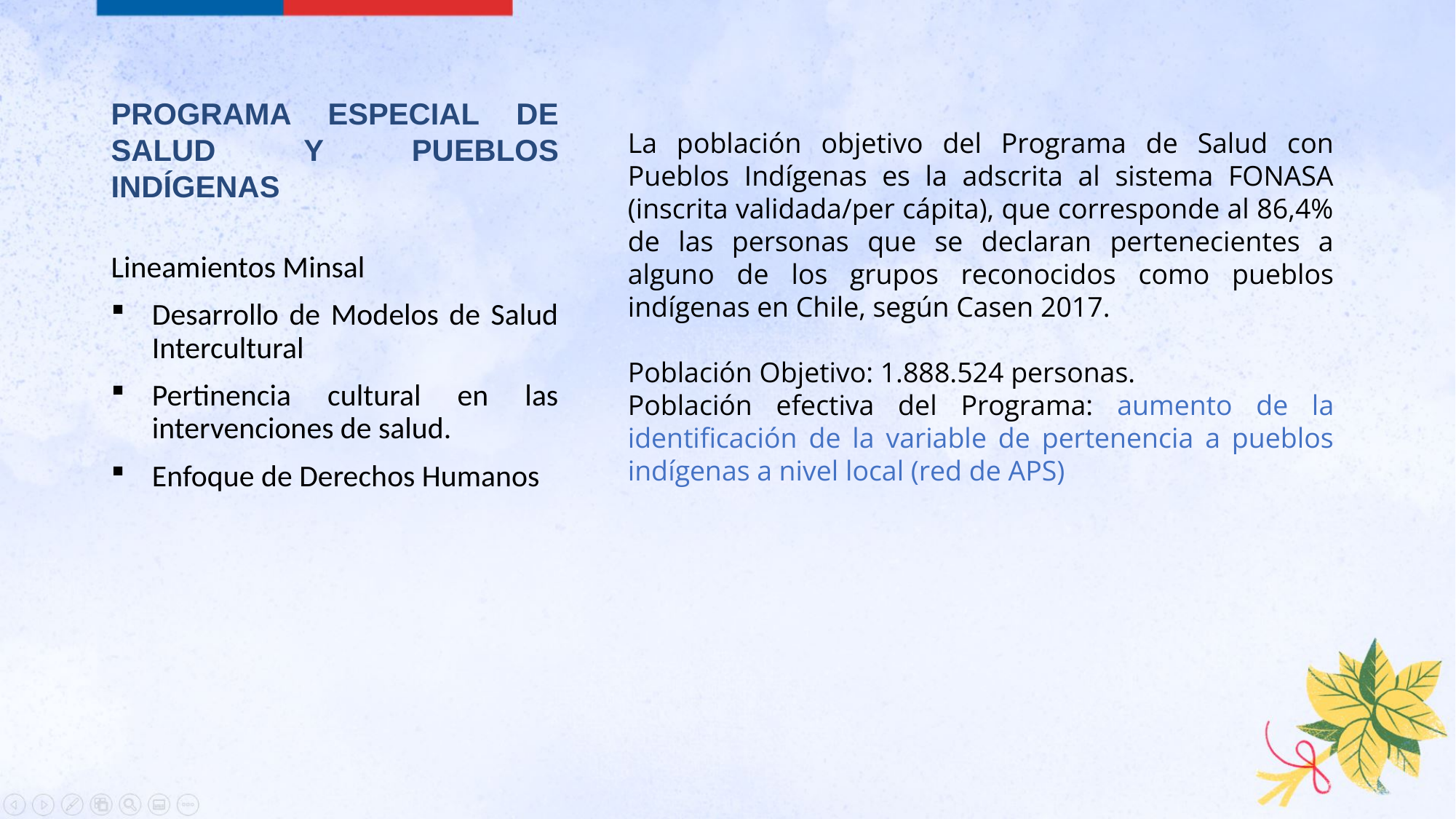

# PROGRAMA ESPECIAL DE SALUD Y PUEBLOS INDÍGENAS

La población objetivo del Programa de Salud con Pueblos Indígenas es la adscrita al sistema FONASA (inscrita validada/per cápita), que corresponde al 86,4% de las personas que se declaran pertenecientes a alguno de los grupos reconocidos como pueblos indígenas en Chile, según Casen 2017.

Población Objetivo: 1.888.524 personas.
Población efectiva del Programa: aumento de la identificación de la variable de pertenencia a pueblos indígenas a nivel local (red de APS)
Lineamientos Minsal
Desarrollo de Modelos de Salud Intercultural
Pertinencia cultural en las intervenciones de salud.
Enfoque de Derechos Humanos